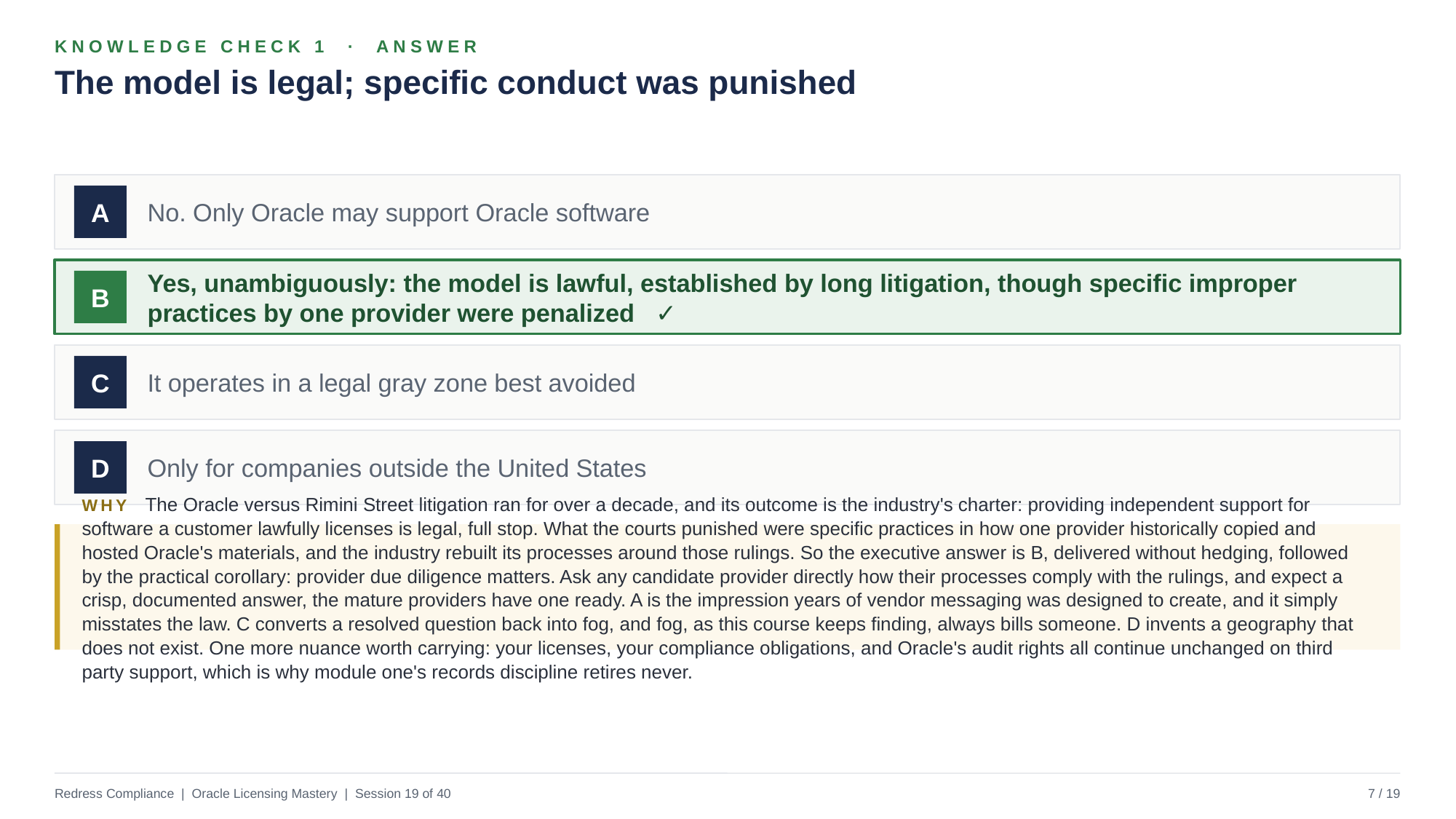

KNOWLEDGE CHECK 1  ·  ANSWER
The model is legal; specific conduct was punished

No. Only Oracle may support Oracle software

A

Yes, unambiguously: the model is lawful, established by long litigation, though specific improper practices by one provider were penalized   ✓

B

It operates in a legal gray zone best avoided

C

Only for companies outside the United States

D

WHY  The Oracle versus Rimini Street litigation ran for over a decade, and its outcome is the industry's charter: providing independent support for software a customer lawfully licenses is legal, full stop. What the courts punished were specific practices in how one provider historically copied and hosted Oracle's materials, and the industry rebuilt its processes around those rulings. So the executive answer is B, delivered without hedging, followed by the practical corollary: provider due diligence matters. Ask any candidate provider directly how their processes comply with the rulings, and expect a crisp, documented answer, the mature providers have one ready. A is the impression years of vendor messaging was designed to create, and it simply misstates the law. C converts a resolved question back into fog, and fog, as this course keeps finding, always bills someone. D invents a geography that does not exist. One more nuance worth carrying: your licenses, your compliance obligations, and Oracle's audit rights all continue unchanged on third party support, which is why module one's records discipline retires never.

Redress Compliance  |  Oracle Licensing Mastery  |  Session 19 of 40
7 / 19